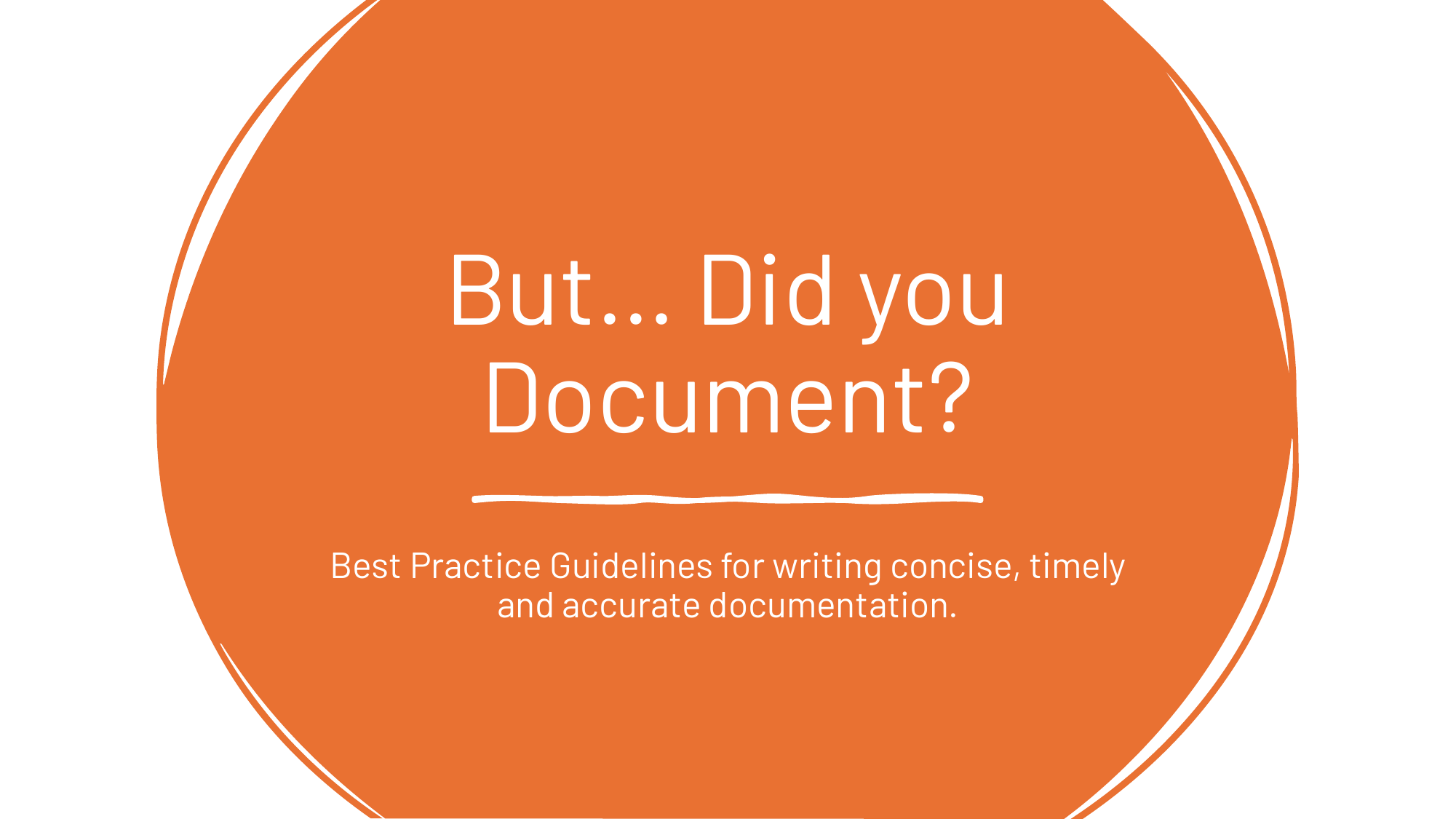

# But… Did you Document?

Best Practice Guidelines for writing concise, timely and accurate documentation.